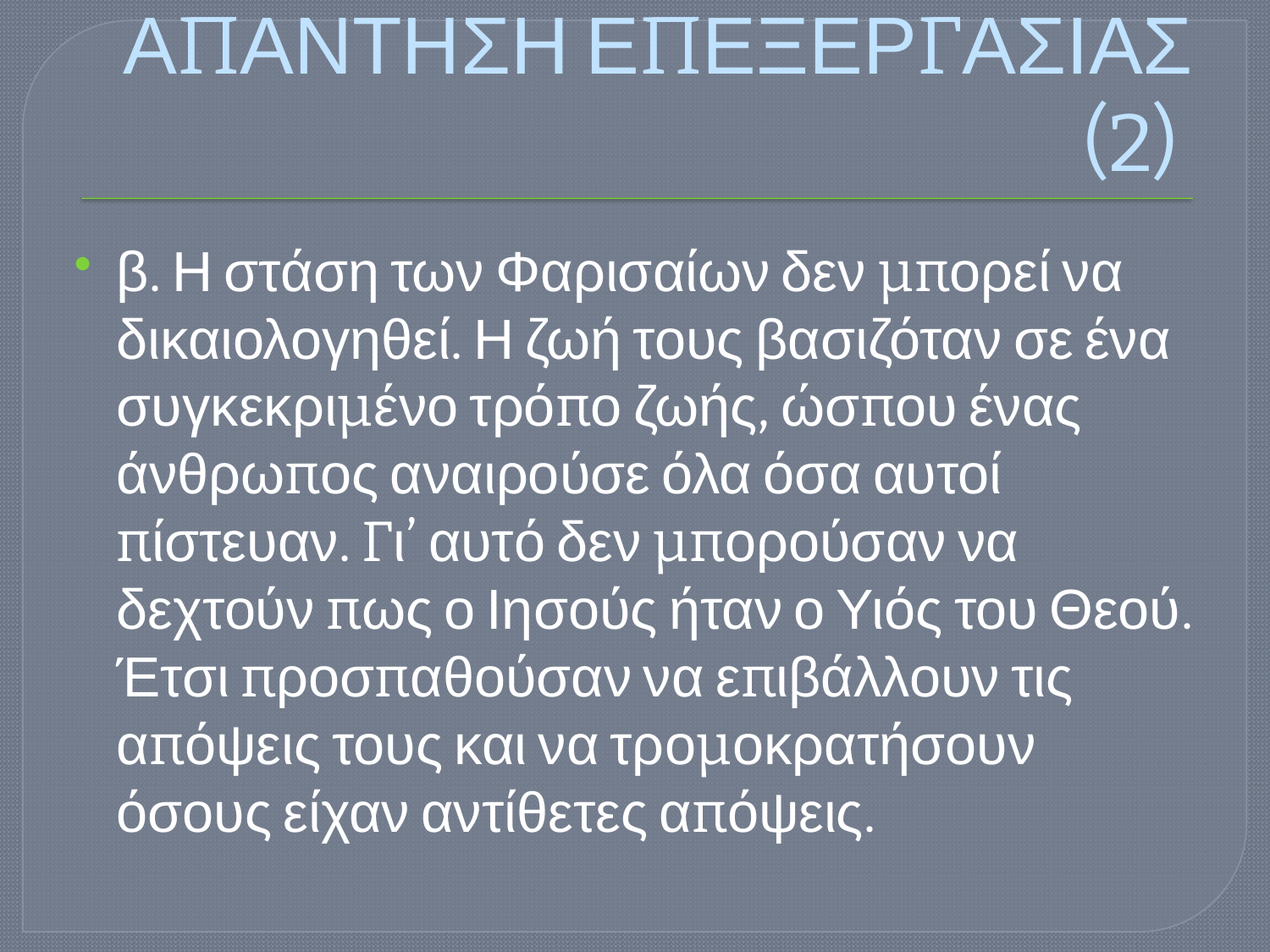

# ΑΠΑΝΤΗΣΗ ΕΠΕΞΕΡΓΑΣΙΑΣ (2)
β. Η στάση των Φαρισαίων δεν μπορεί να δικαιολογηθεί. Η ζωή τους βασιζόταν σε ένα συγκεκριμένο τρόπο ζωής, ώσπου ένας άνθρωπος αναιρούσε όλα όσα αυτοί πίστευαν. Γι’ αυτό δεν μπορούσαν να δεχτούν πως ο Ιησούς ήταν ο Υιός του Θεού. Έτσι προσπαθούσαν να επιβάλλουν τις απόψεις τους και να τρομοκρατήσουν όσους είχαν αντίθετες απόψεις.